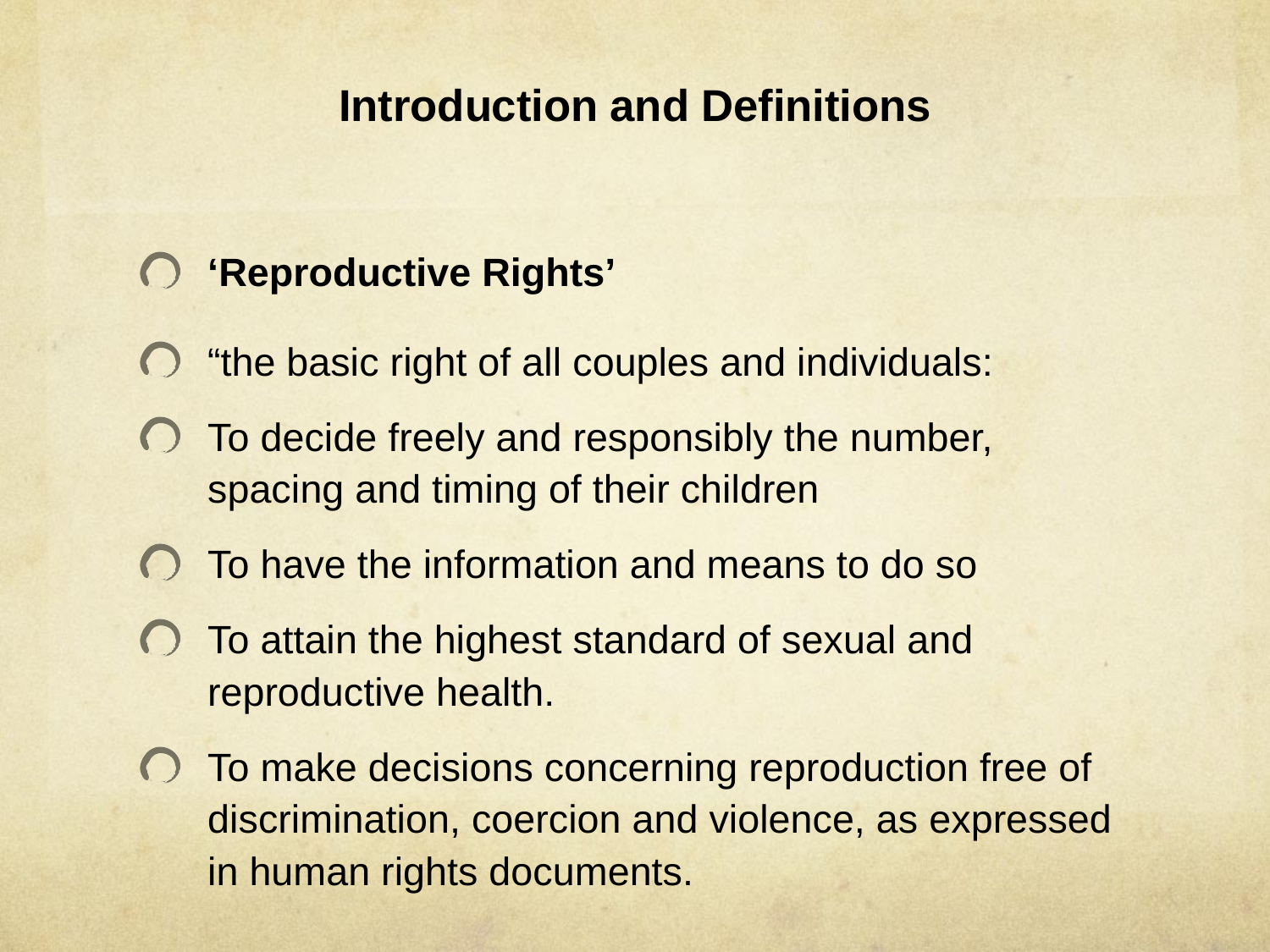

# Introduction and Definitions
‘Reproductive Rights’
“the basic right of all couples and individuals:
To decide freely and responsibly the number, spacing and timing of their children
To have the information and means to do so
To attain the highest standard of sexual and reproductive health.
To make decisions concerning reproduction free of discrimination, coercion and violence, as expressed in human rights documents.